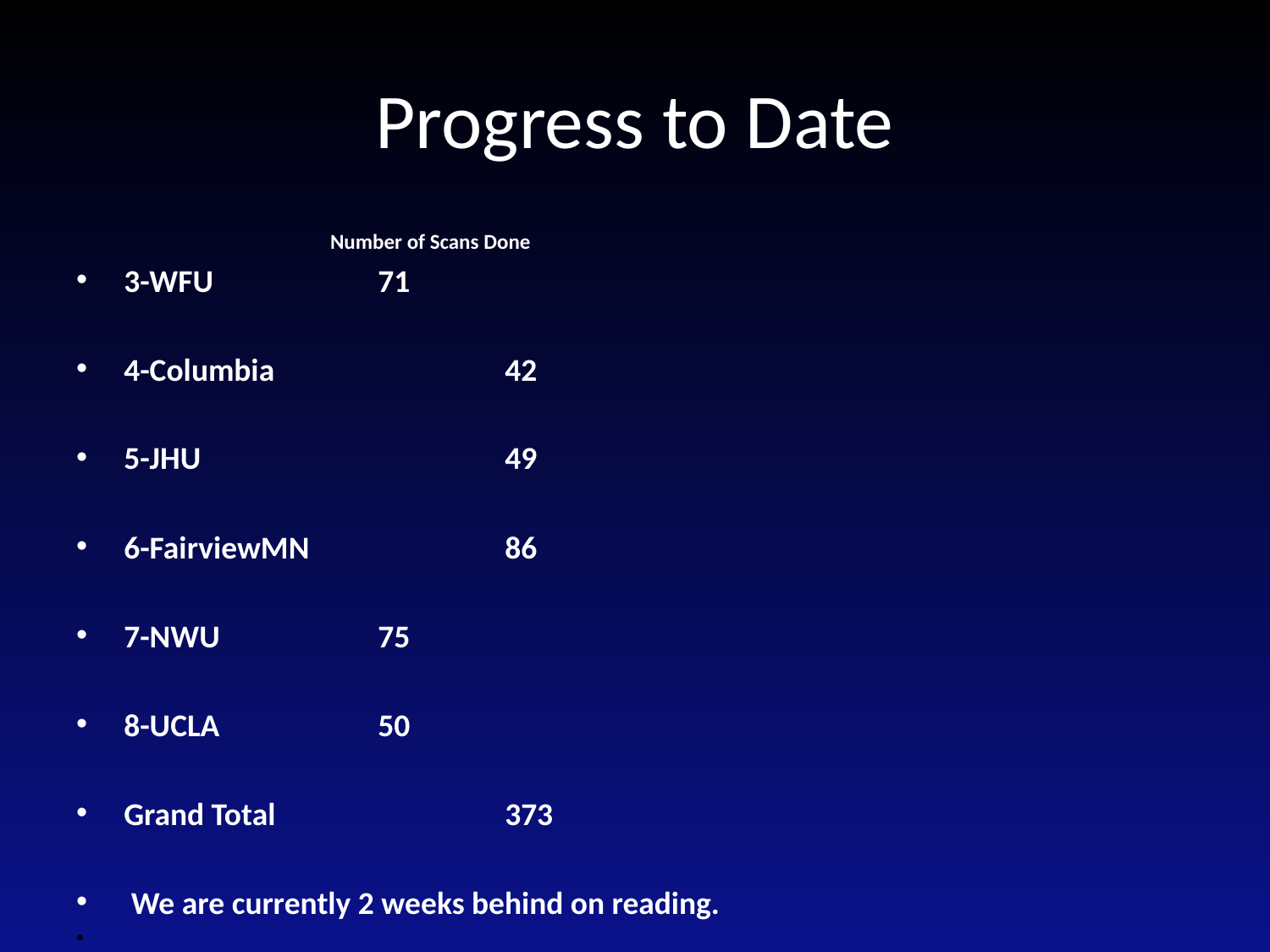

# Progress to Date
Number of Scans Done
3-WFU		71

4-Columbia		42

5-JHU			49

6-FairviewMN		86

7-NWU		75

8-UCLA		50

Grand Total		373

 We are currently 2 weeks behind on reading.